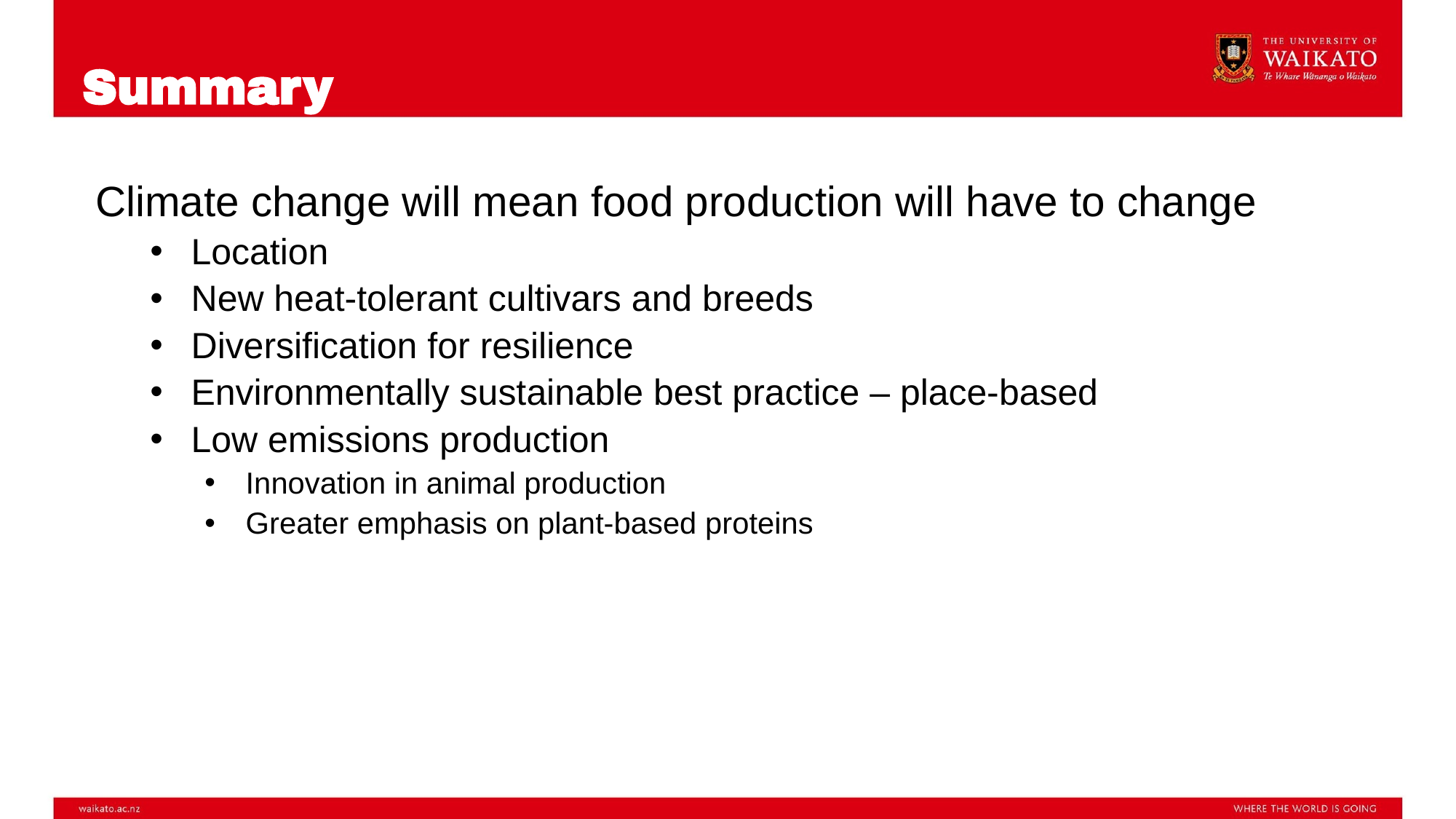

# Summary
Climate change will mean food production will have to change
Location
New heat-tolerant cultivars and breeds
Diversification for resilience
Environmentally sustainable best practice – place-based
Low emissions production
Innovation in animal production
Greater emphasis on plant-based proteins